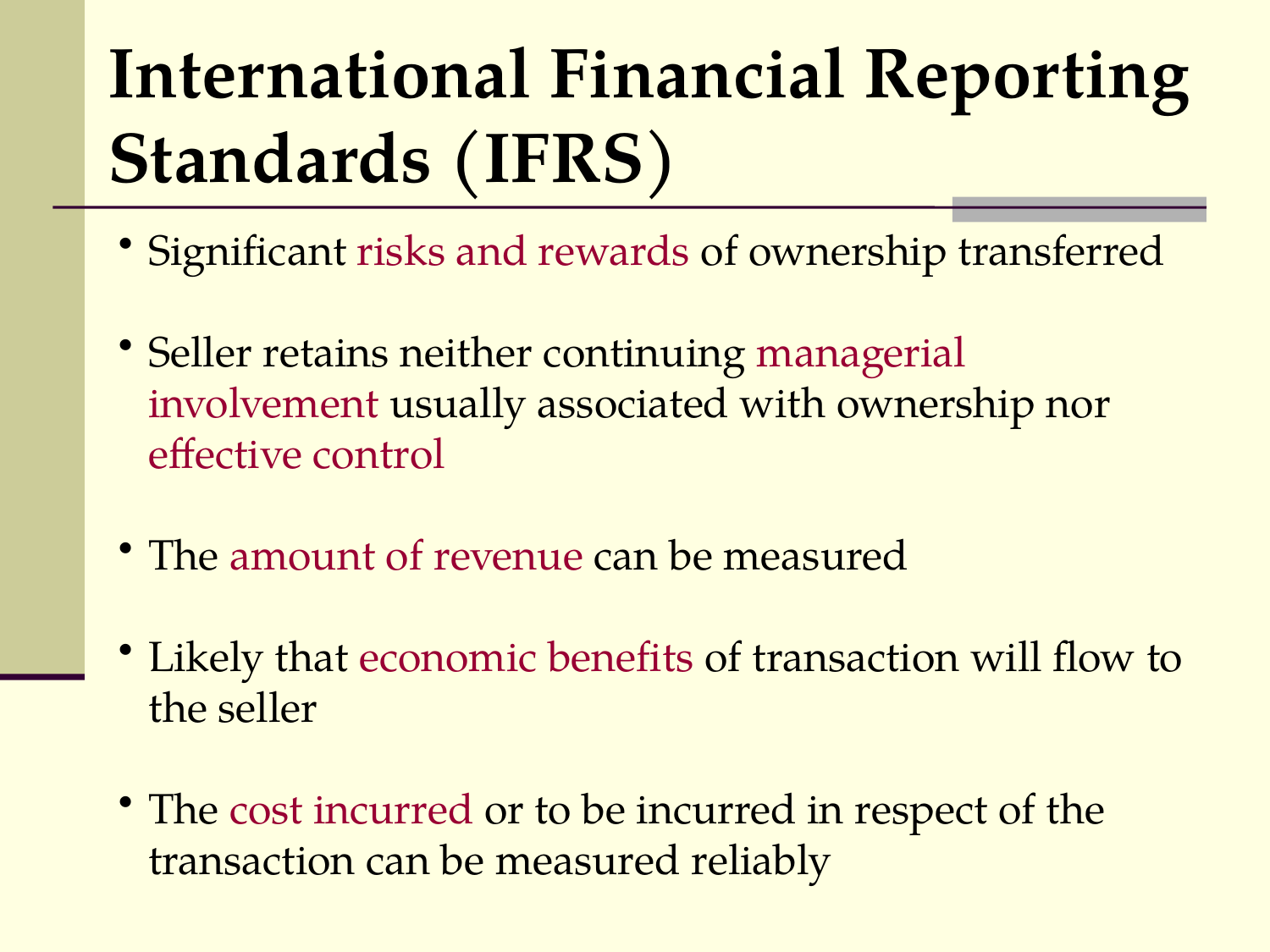

International Financial Reporting Standards (IFRS)
Significant risks and rewards of ownership transferred

Seller retains neither continuing managerial  involvement usually associated with ownership nor effective control

The amount of revenue can be measured

Likely that economic benefits of transaction will flow to the seller

The cost incurred or to be incurred in respect of the transaction can be measured reliably